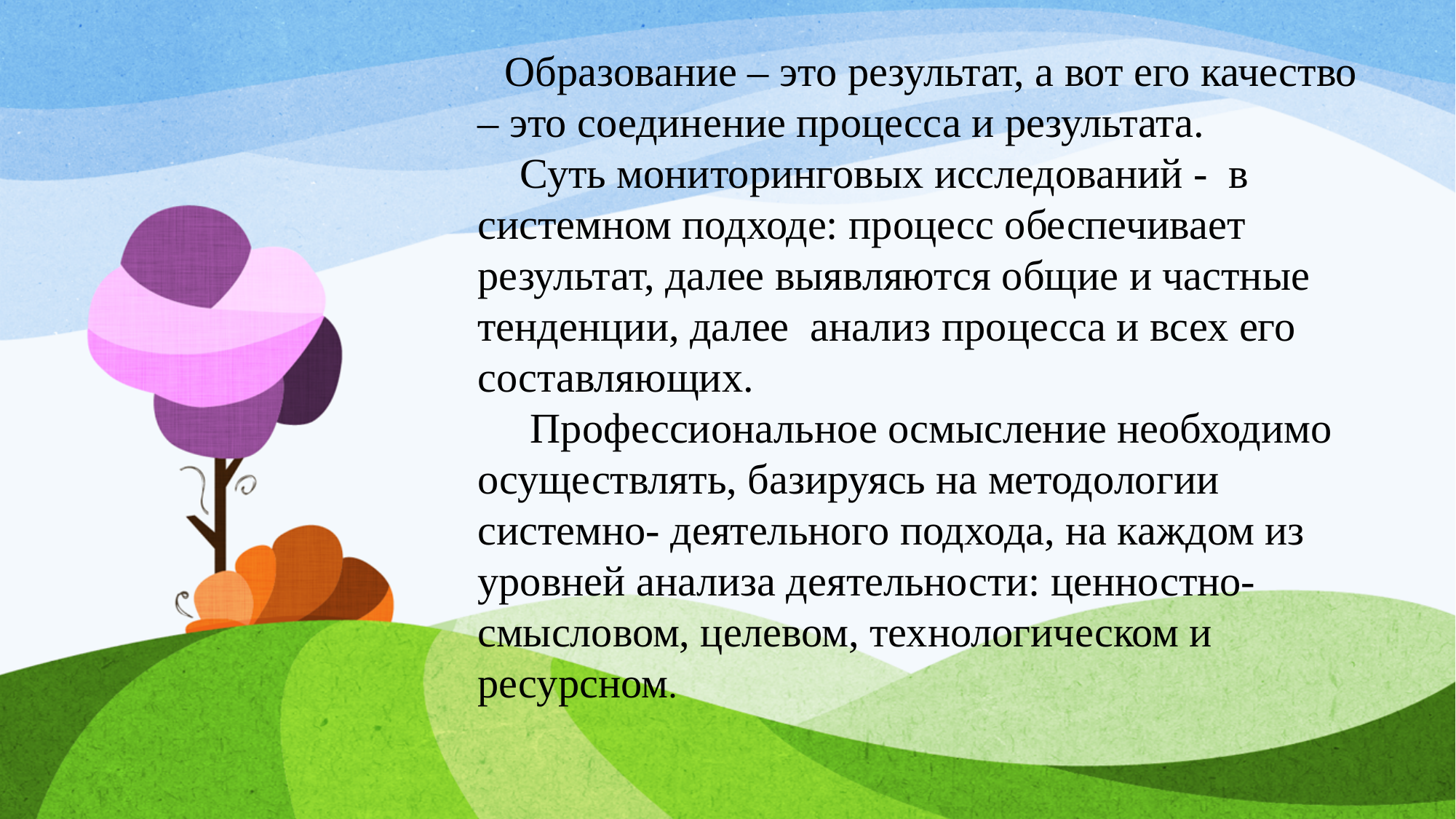

Образование – это результат, а вот его качество – это соединение процесса и результата.
    Суть мониторинговых исследований -  в системном подходе: процесс обеспечивает результат, далее выявляются общие и частные тенденции, далее  анализ процесса и всех его составляющих.
     Профессиональное осмысление необходимо осуществлять, базируясь на методологии системно- деятельного подхода, на каждом из уровней анализа деятельности: ценностно-смысловом, целевом, технологическом и ресурсном.